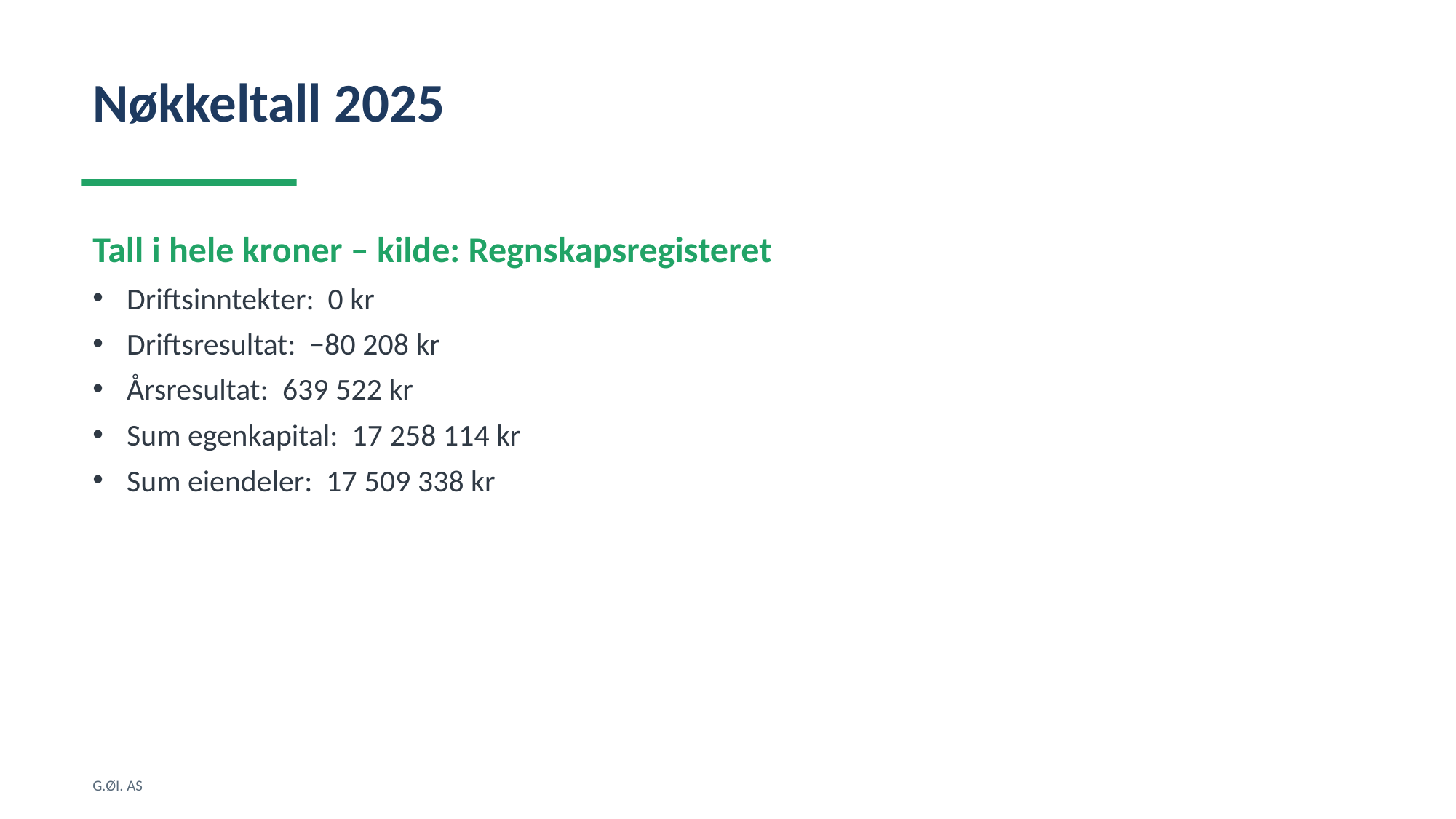

Nøkkeltall 2025

Tall i hele kroner – kilde: Regnskapsregisteret
Driftsinntekter:  0 kr
Driftsresultat:  −80 208 kr
Årsresultat:  639 522 kr
Sum egenkapital:  17 258 114 kr
Sum eiendeler:  17 509 338 kr
G.ØI. AS